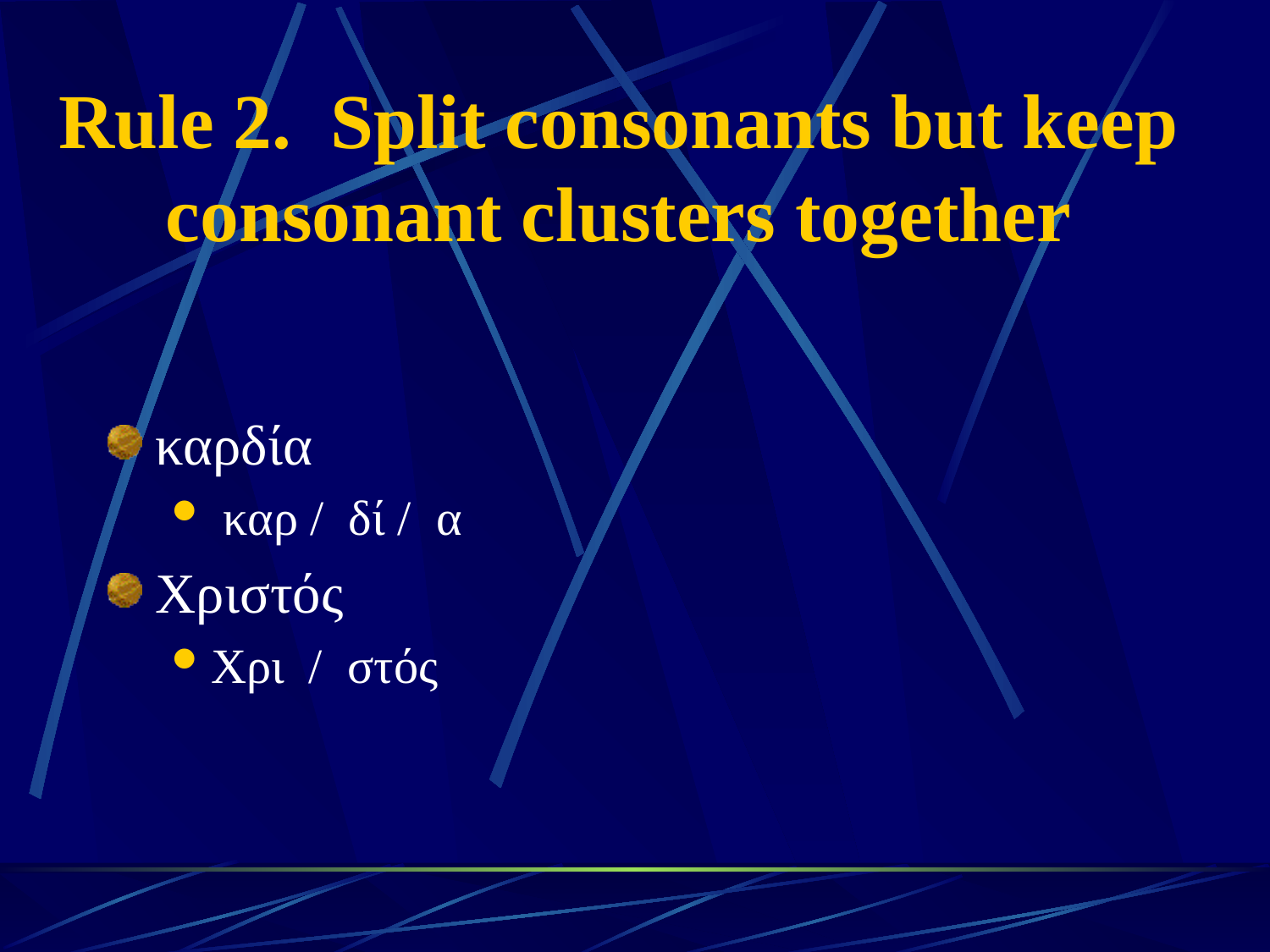

# Rule 2.  Split consonants but keep consonant clusters together
καρδία
 καρ /  δί /  α
Χριστός
Χρι  /  στός